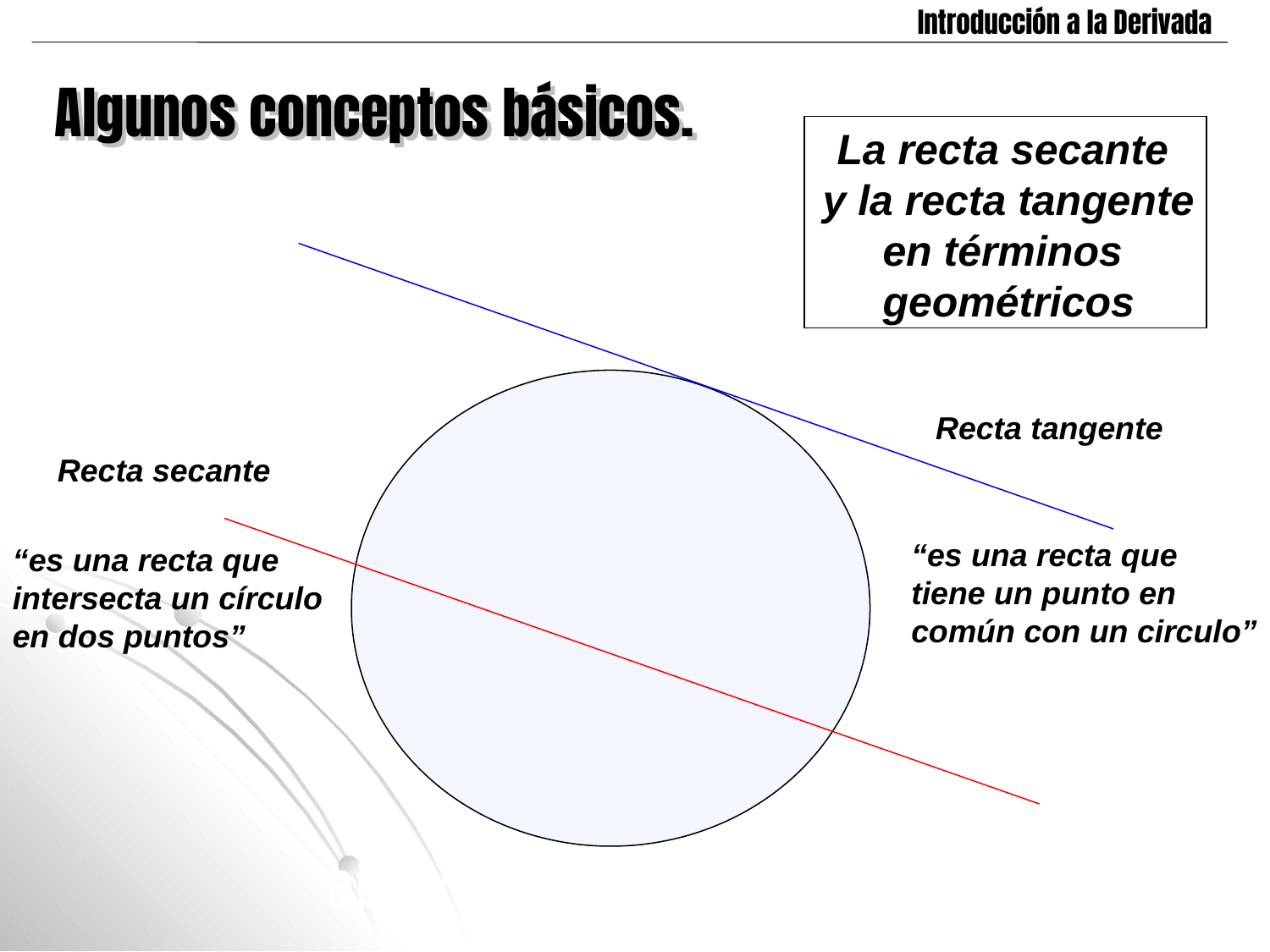

Introducción a la Derivada

Algunos conceptos básicos.

La recta secante
y la recta tangente
en términos
geométricos

Recta tangente
Recta secante

“es una recta que
tiene un punto en
común con un circulo”
“es una recta que
intersecta un círculo
en dos puntos”
apliquemos lo anterior en una función..